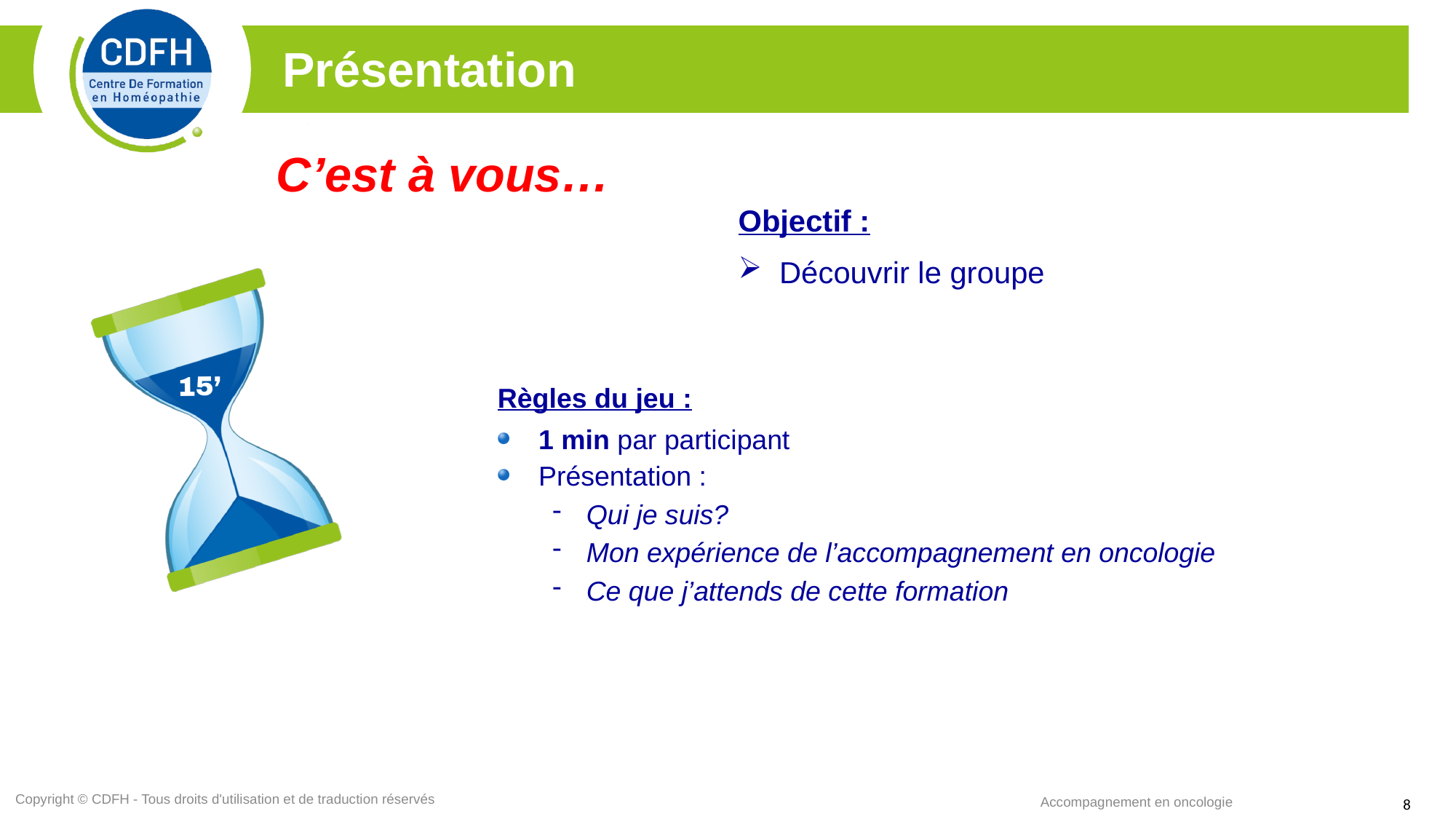

Présentation
C’est à vous…
Objectif :
Découvrir le groupe
15’
Règles du jeu :
1 min par participant
Présentation :
Qui je suis?
Mon expérience de l’accompagnement en oncologie
Ce que j’attends de cette formation